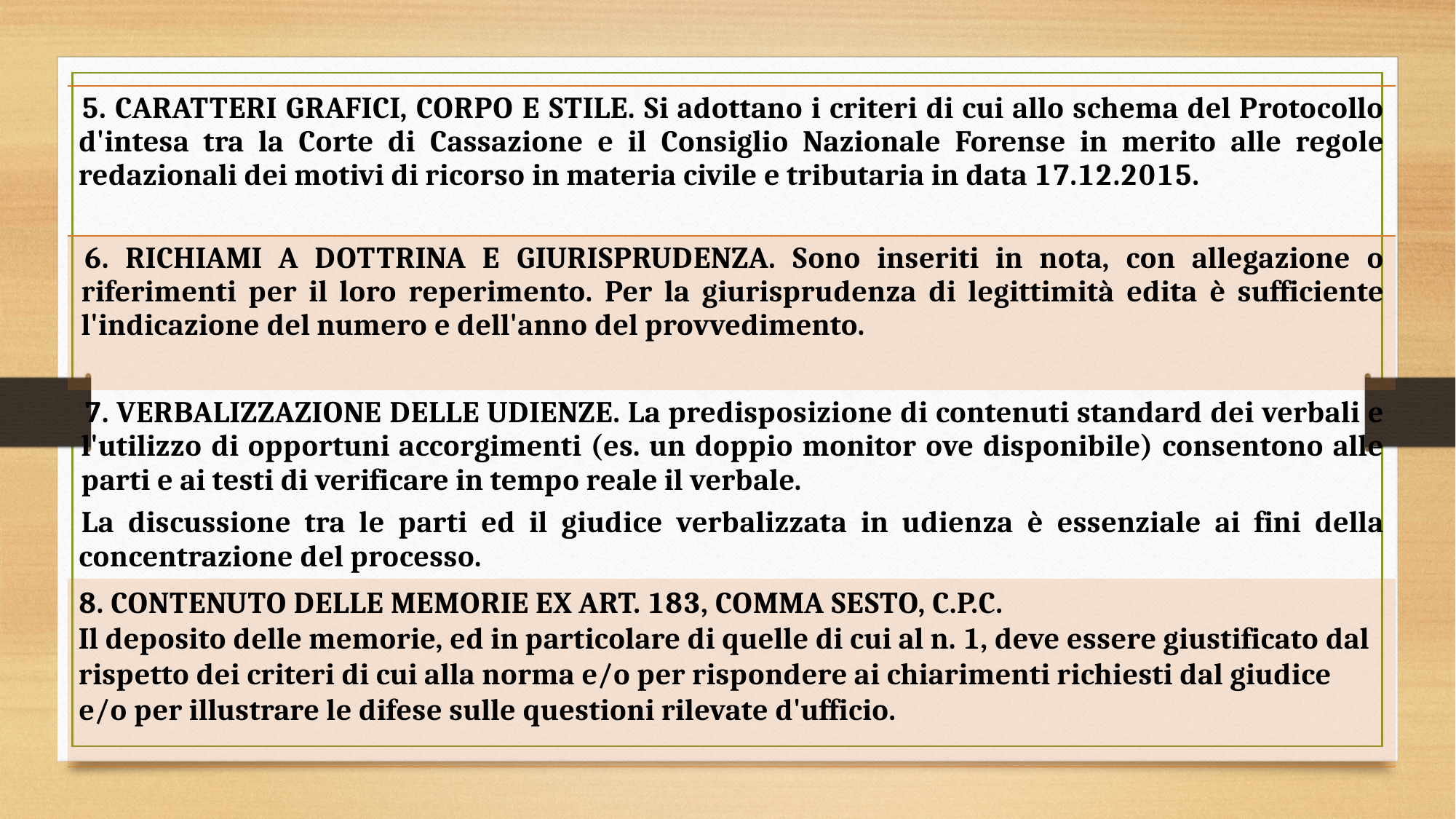

| 5. CARATTERI GRAFICI, CORPO E STILE. Si adottano i criteri di cui allo schema del Protocollo d'intesa tra la Corte di Cassazione e il Consiglio Nazionale Forense in merito alle regole redazionali dei motivi di ricorso in materia civile e tributaria in data 17.12.2015. |
| --- |
| 6. RICHIAMI A DOTTRINA E GIURISPRUDENZA. Sono inseriti in nota, con allegazione o riferimenti per il loro reperimento. Per la giurisprudenza di legittimità edita è sufficiente l'indicazione del numero e dell'anno del provvedimento. |
| 7. VERBALIZZAZIONE DELLE UDIENZE. La predisposizione di contenuti standard dei verbali e l'utilizzo di opportuni accorgimenti (es. un doppio monitor ove disponibile) consentono alle parti e ai testi di verificare in tempo reale il verbale. La discussione tra le parti ed il giudice verbalizzata in udienza è essenziale ai fini della concentrazione del processo. |
| 8. CONTENUTO DELLE MEMORIE EX ART. 183, COMMA SESTO, C.P.C. Il deposito delle memorie, ed in particolare di quelle di cui al n. 1, deve essere giustificato dal rispetto dei criteri di cui alla norma e/o per rispondere ai chiarimenti richiesti dal giudice e/o per illustrare le difese sulle questioni rilevate d'ufficio. |